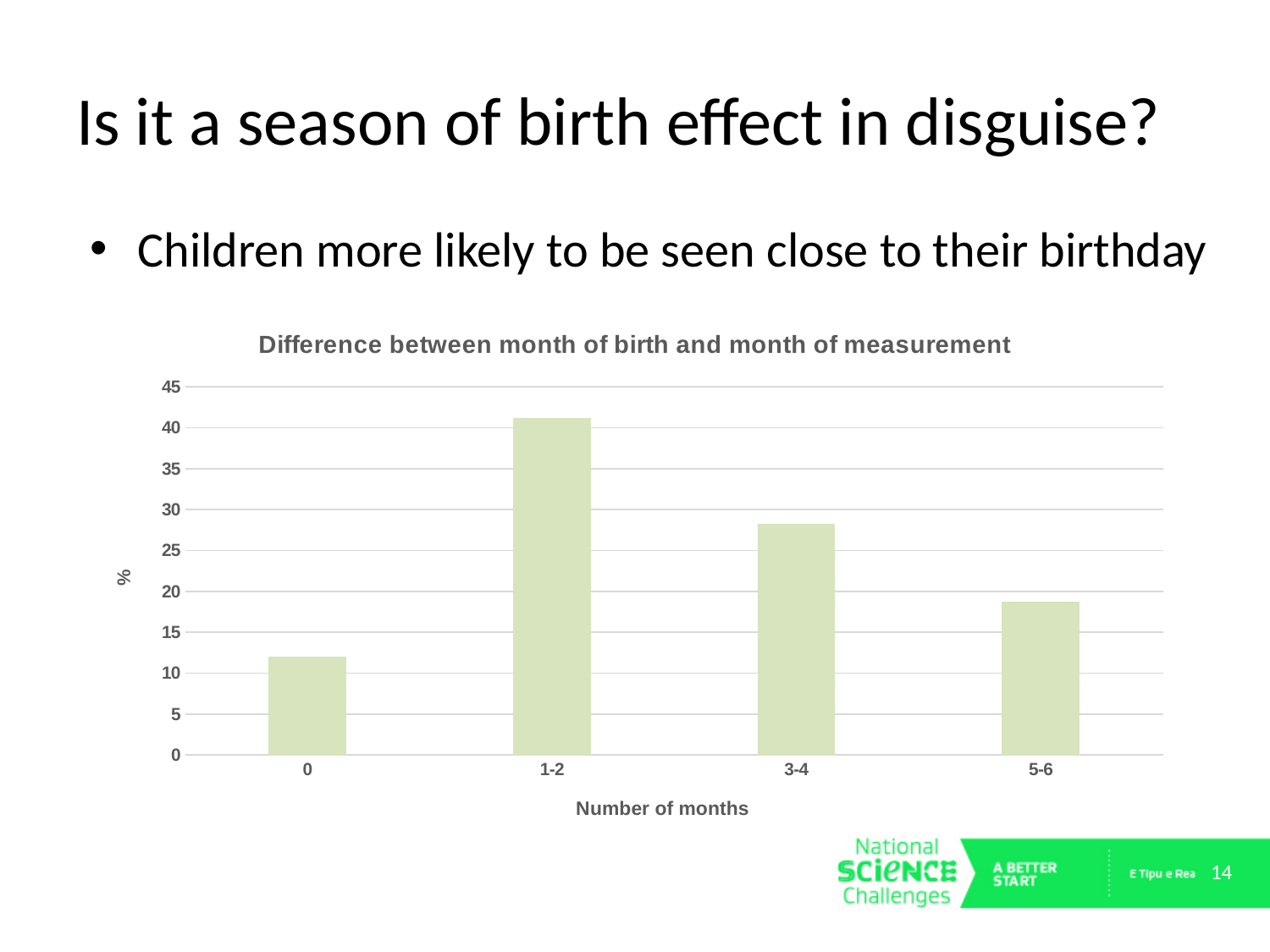

# Is it a season of birth effect in disguise?
Children more likely to be seen close to their birthday

### Chart: Difference between month of birth and month of measurement

| Category | % |
|---|---|
| 0 | 11.986346702974604 |
| 1-2 | 41.179251527013484 |
| 3-4 | 28.188763450010402 |
| 5-6 | 18.645638320001513 |
14